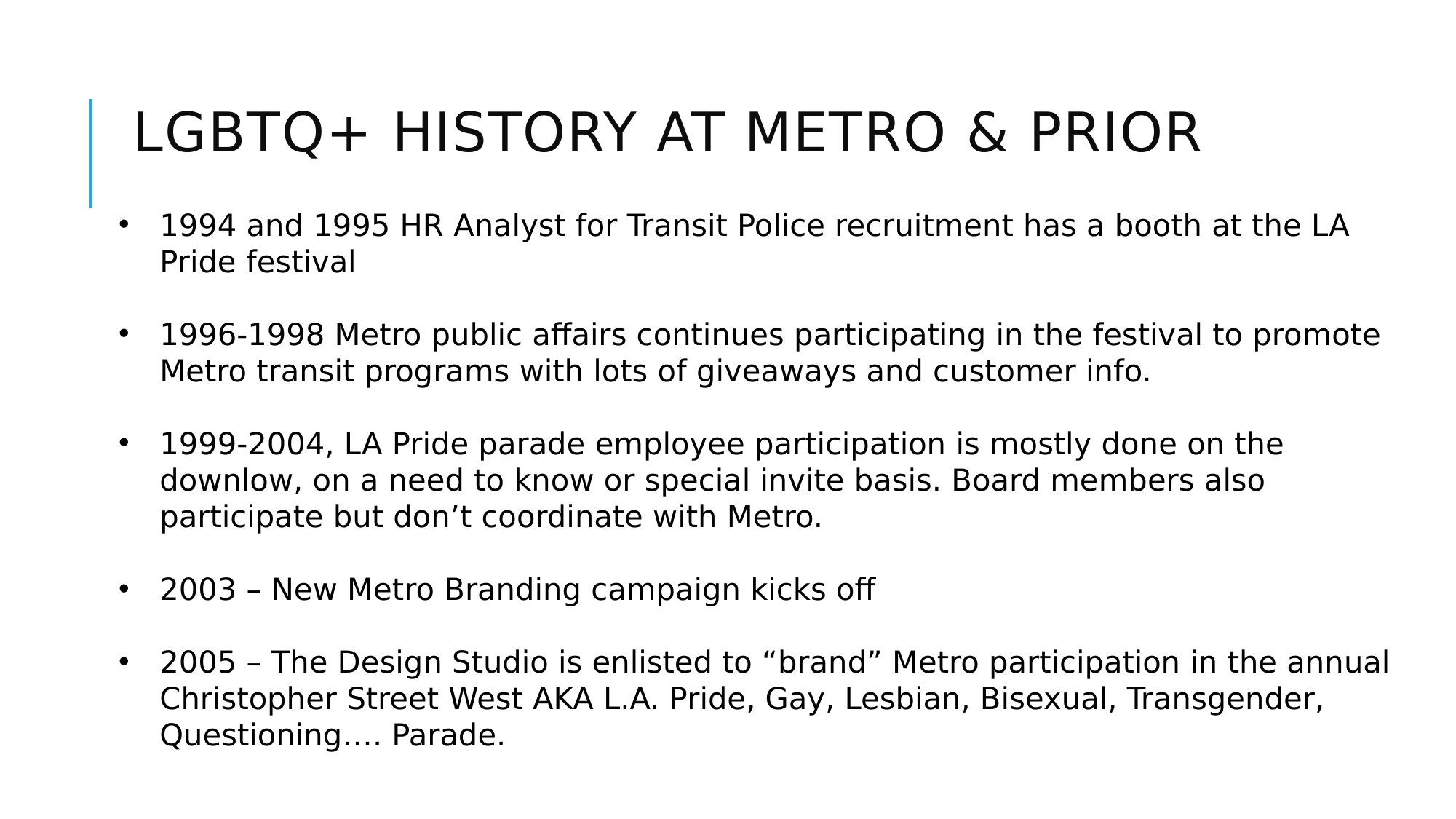

# LGBTQ+ History at Metro & prior
1994 and 1995 HR Analyst for Transit Police recruitment has a booth at the LA Pride festival

1996-1998 Metro public affairs continues participating in the festival to promote Metro transit programs with lots of giveaways and customer info.

1999-2004, LA Pride parade employee participation is mostly done on the downlow, on a need to know or special invite basis. Board members also participate but don’t coordinate with Metro.

2003 – New Metro Branding campaign kicks off

2005 – The Design Studio is enlisted to “brand” Metro participation in the annual Christopher Street West AKA L.A. Pride, Gay, Lesbian, Bisexual, Transgender, Questioning…. Parade.